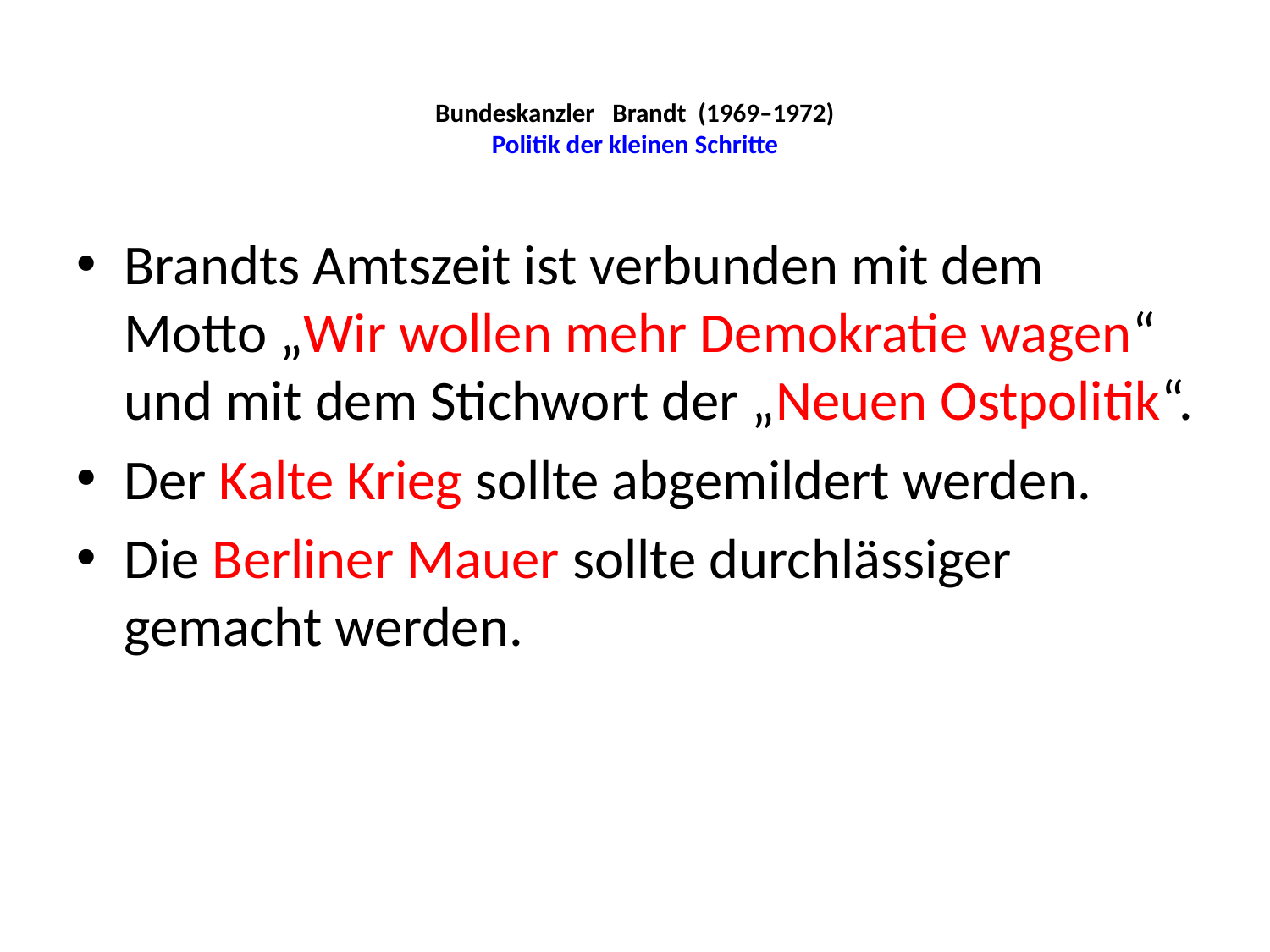

# Bundeskanzler   Brandt  (1969–1972) Politik der kleinen Schritte
Brandts Amtszeit ist verbunden mit dem Motto „Wir wollen mehr Demokratie wagen“ und mit dem Stichwort der „Neuen Ostpolitik“.
Der Kalte Krieg sollte abgemildert werden.
Die Berliner Mauer sollte durchlässiger gemacht werden.